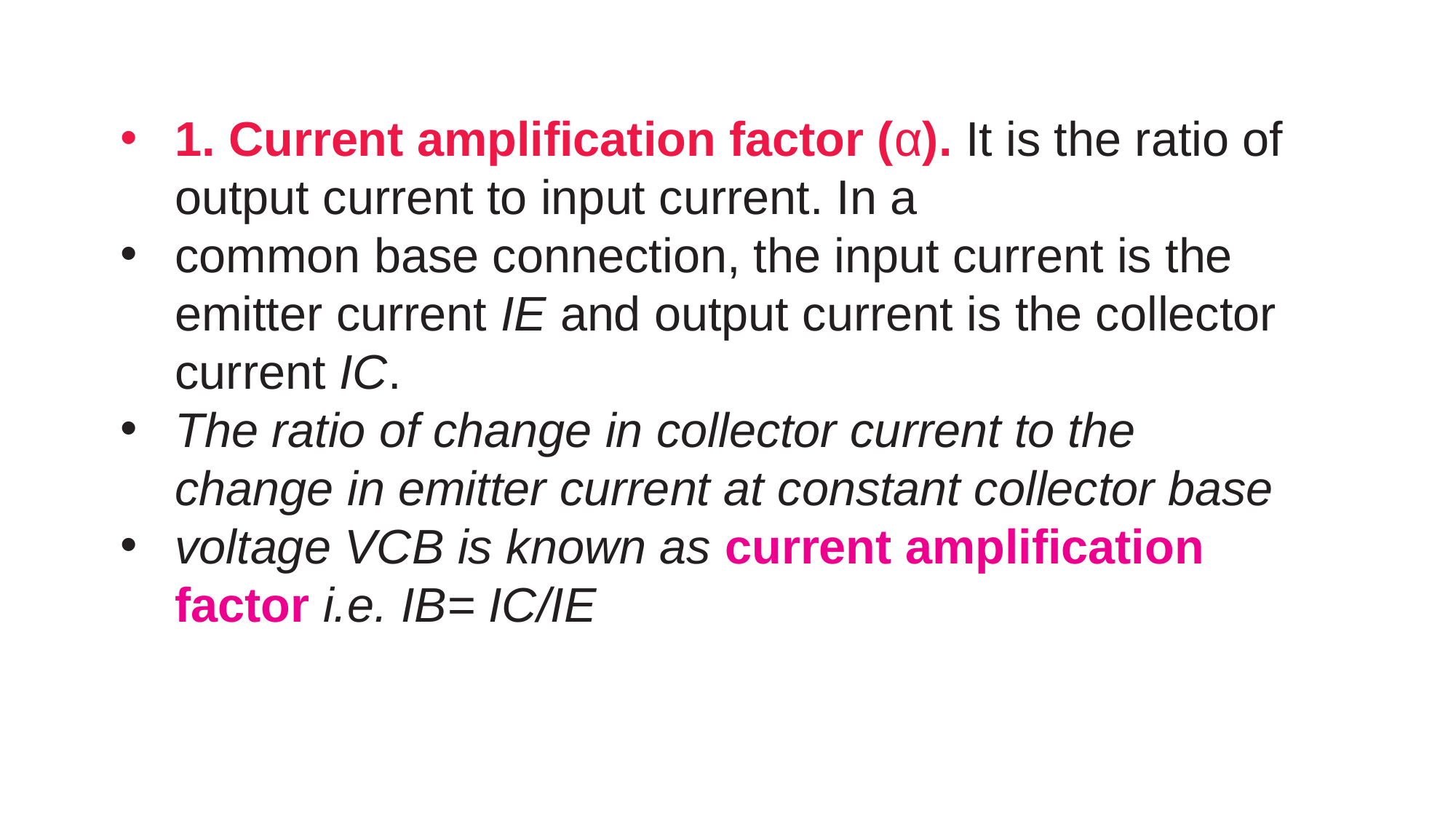

1. Current amplification factor (α). It is the ratio of output current to input current. In a
common base connection, the input current is the emitter current IE and output current is the collector current IC.
The ratio of change in collector current to the change in emitter current at constant collector base
voltage VCB is known as current amplification factor i.e. IB= IC/IE